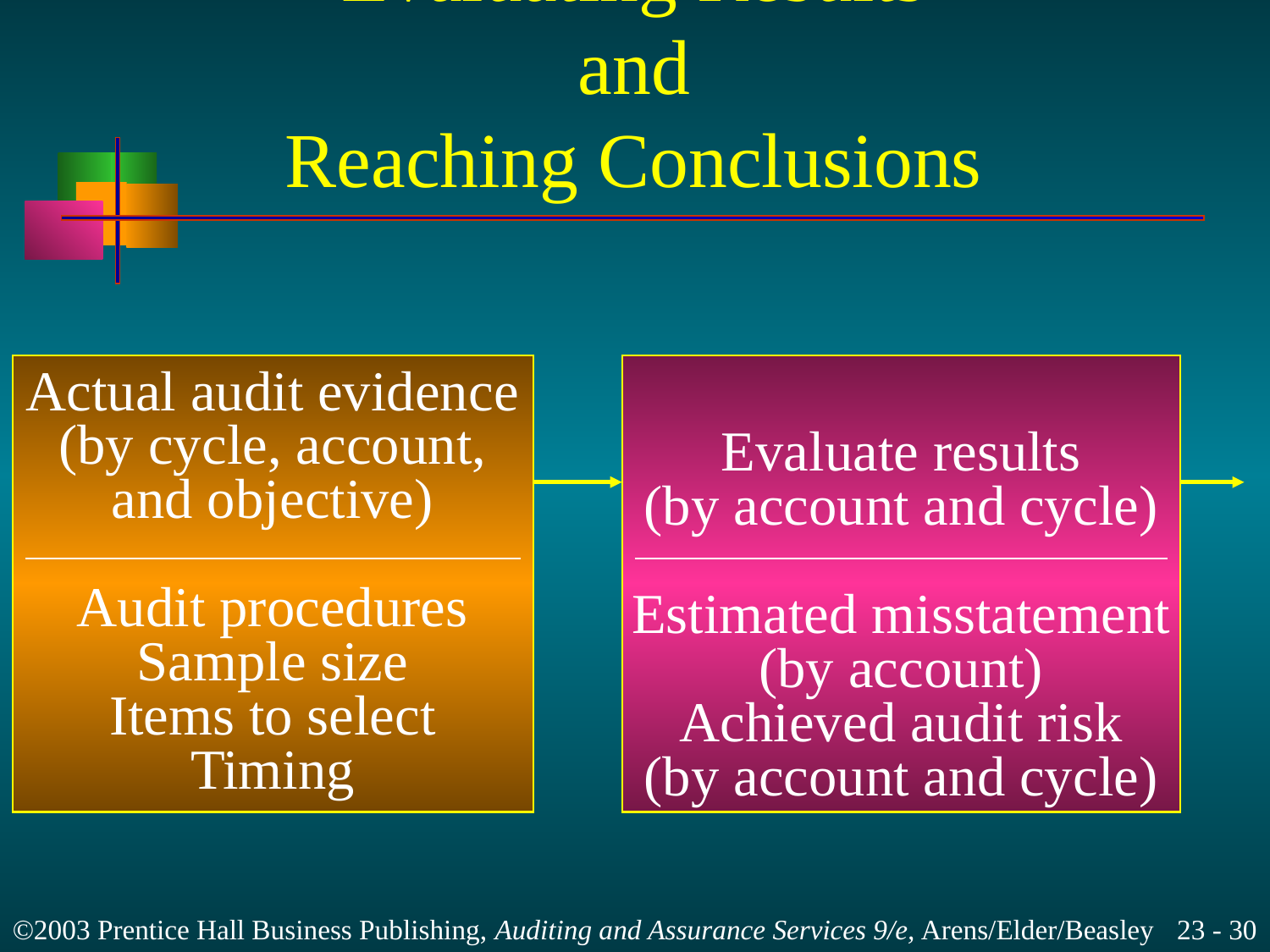

# Evaluating Results and Reaching Conclusions
Actual audit evidence
(by cycle, account,
and objective)

Audit procedures
Sample size
Items to select
Timing

Evaluate results
(by account and cycle)

Estimated misstatement
(by account)
Achieved audit risk
(by account and cycle)